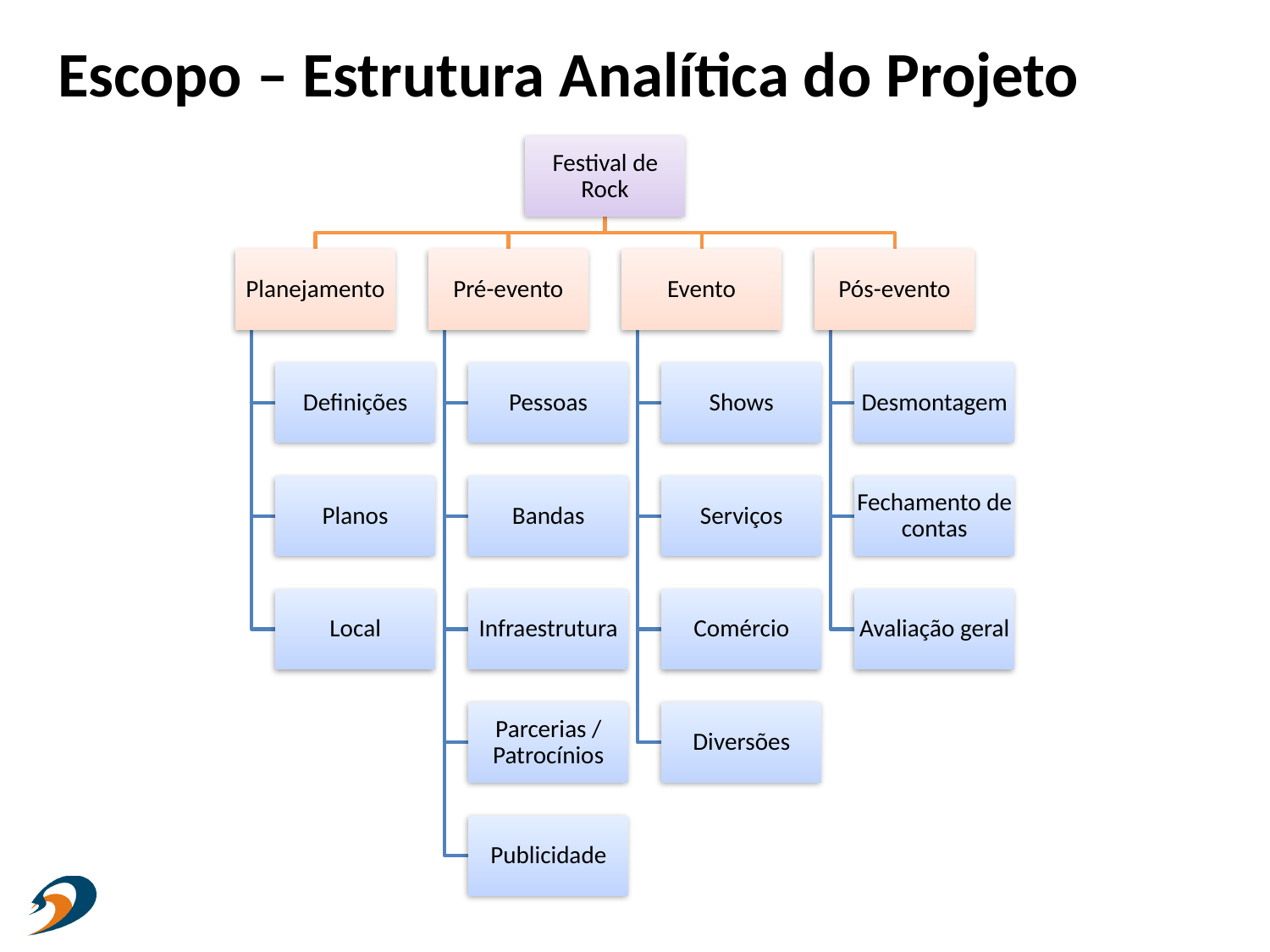

# Escopo – Estrutura Analítica do Projeto
Festival de Rock
Planejamento
Definições
Planos
Local
Pré-evento
Pessoas
Bandas
Infraestrutura
Parcerias / Patrocínios
Publicidade
Evento
Shows
Serviços
Comércio
Diversões
Pós-evento
Desmontagem
Fechamento de contas
Avaliação geral